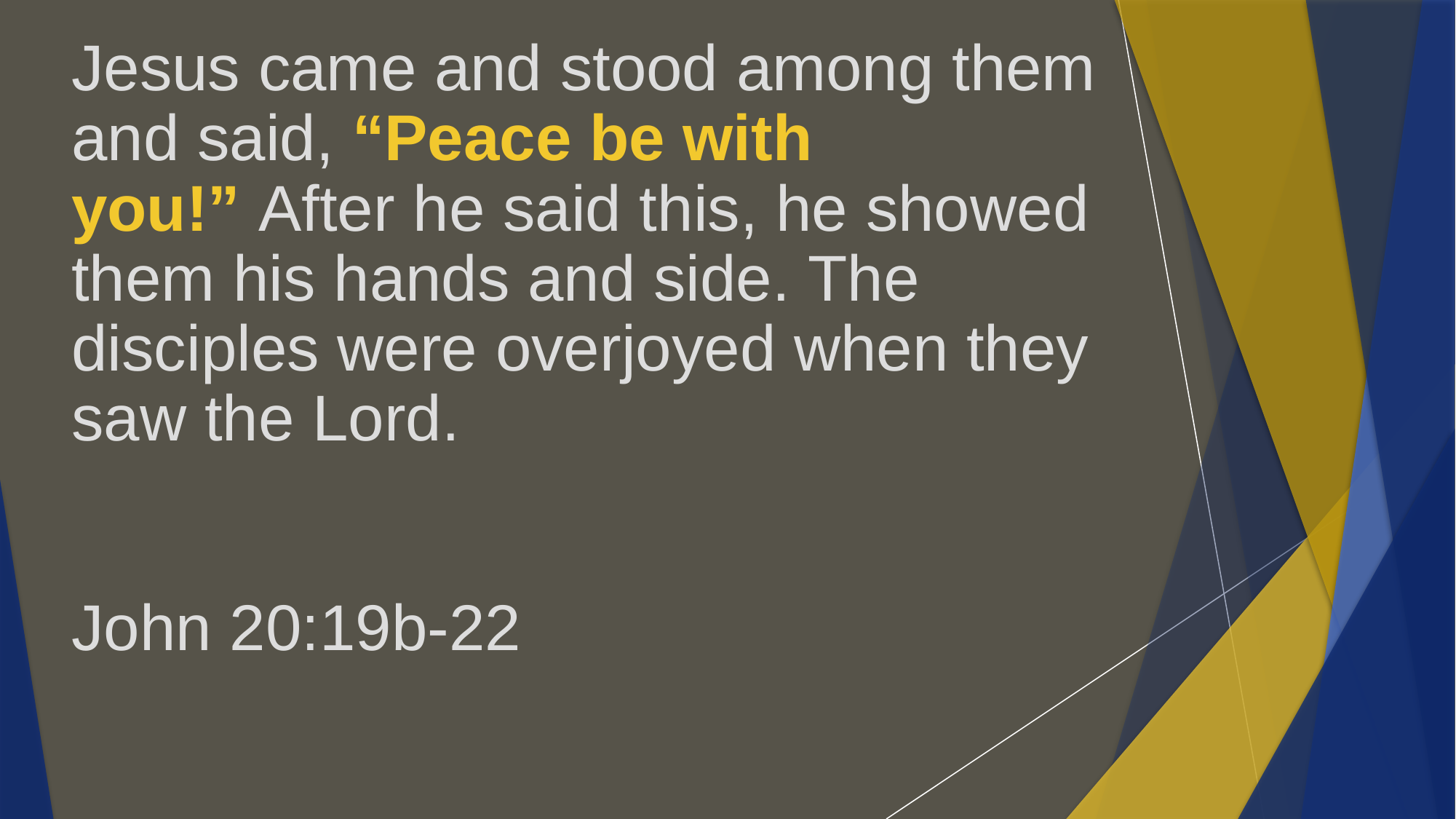

# Jesus came and stood among them and said, “Peace be with you!” After he said this, he showed them his hands and side. The disciples were overjoyed when they saw the Lord. John 20:19b-22